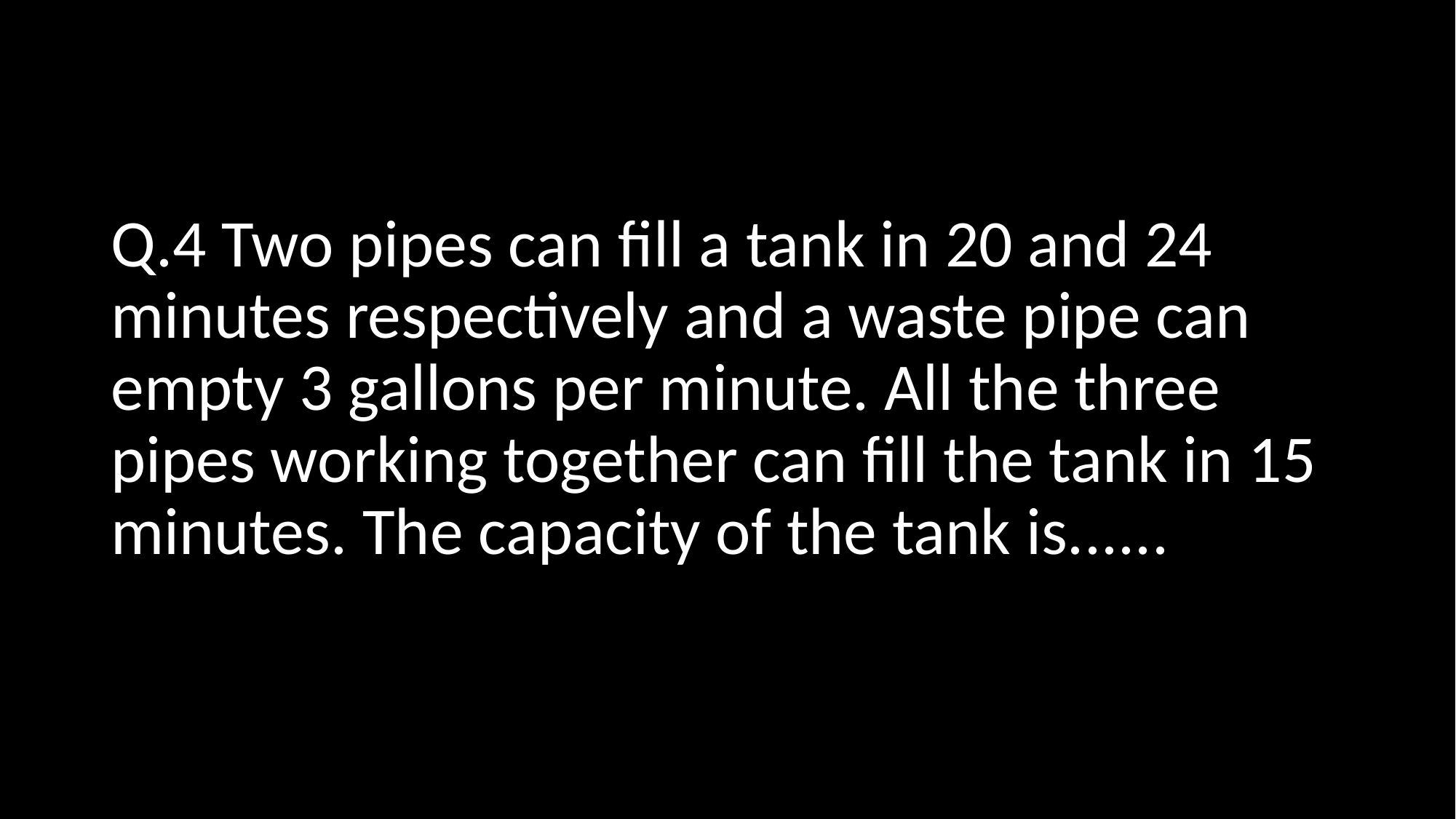

# Q.4 Two pipes can fill a tank in 20 and 24 minutes respectively and a waste pipe can empty 3 gallons per minute. All the three pipes working together can fill the tank in 15 minutes. The capacity of the tank is......